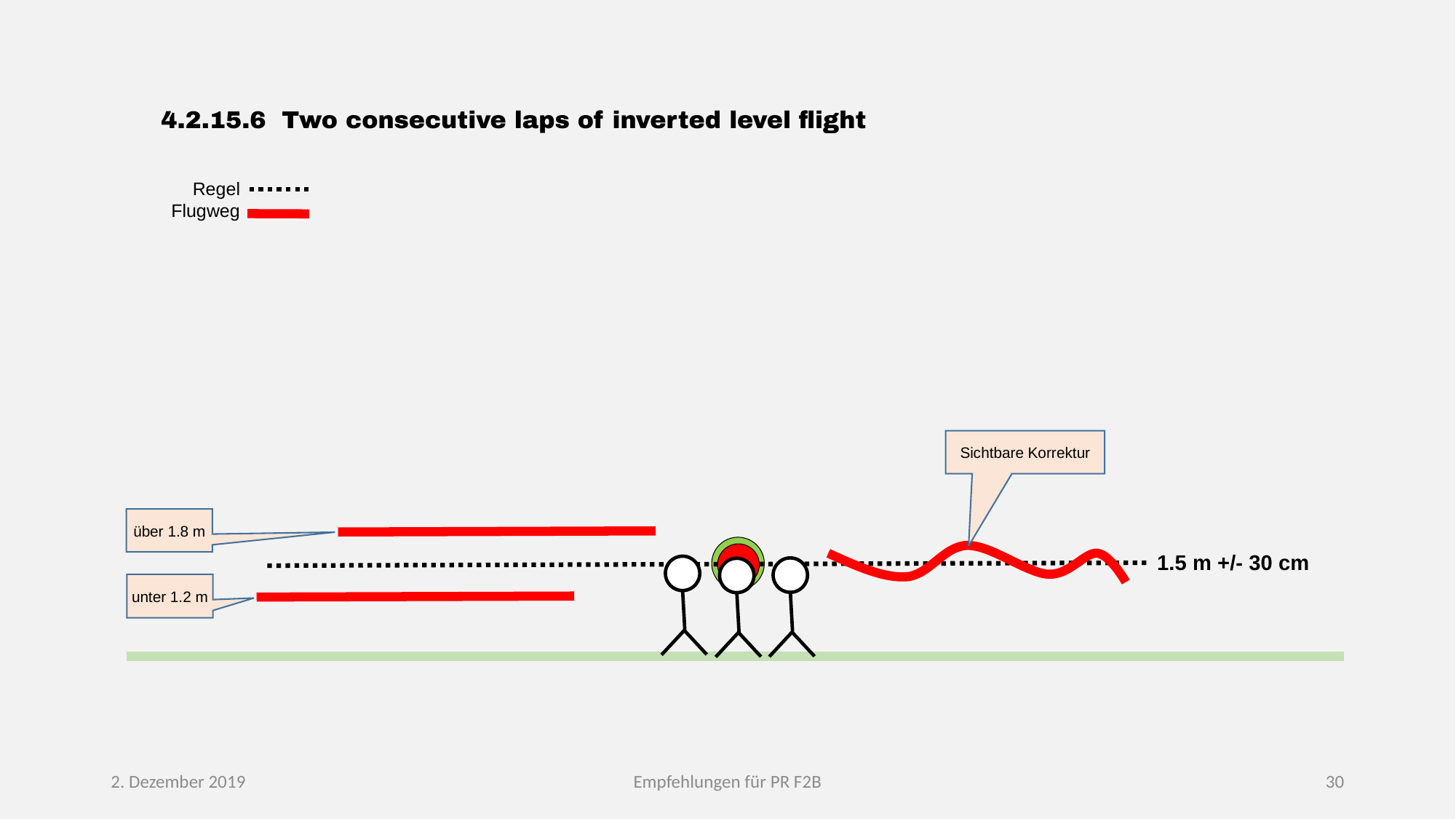

4.2.15.6  Two consecutive laps of inverted level flight
Regel
Flugweg
Sichtbare Korrektur
über 1.8 m

1.5 m +/- 30 cm

unter 1.2 m
2. Dezember 2019
Empfehlungen für PR F2B
30